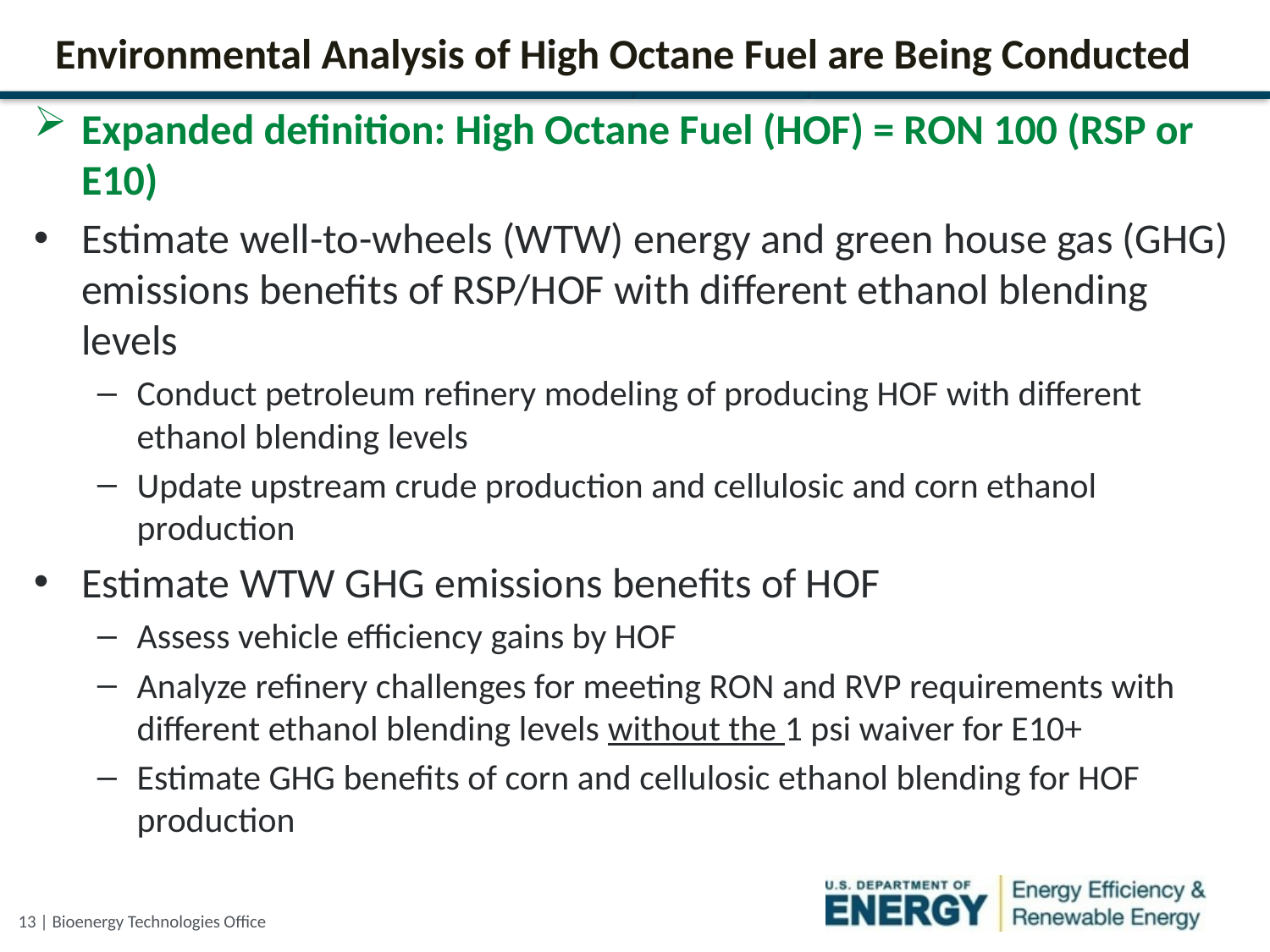

# Environmental Analysis of High Octane Fuel are Being Conducted
Expanded definition: High Octane Fuel (HOF) = RON 100 (RSP or E10)
Estimate well-to-wheels (WTW) energy and green house gas (GHG) emissions benefits of RSP/HOF with different ethanol blending levels
Conduct petroleum refinery modeling of producing HOF with different ethanol blending levels
Update upstream crude production and cellulosic and corn ethanol production
Estimate WTW GHG emissions benefits of HOF
Assess vehicle efficiency gains by HOF
Analyze refinery challenges for meeting RON and RVP requirements with different ethanol blending levels without the 1 psi waiver for E10+
Estimate GHG benefits of corn and cellulosic ethanol blending for HOF production